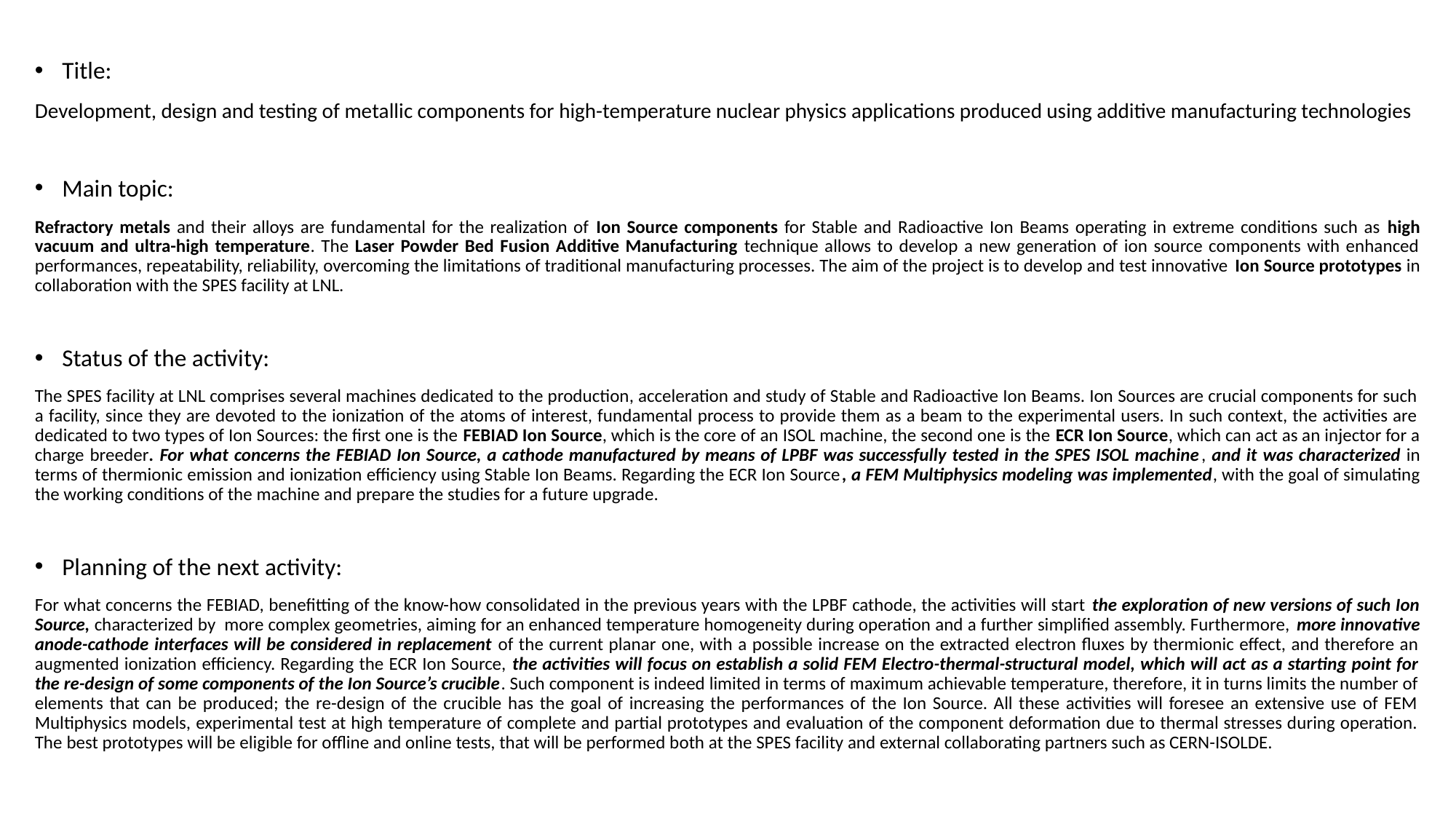

Title:
Development, design and testing of metallic components for high-temperature nuclear physics applications produced using additive manufacturing technologies

Main topic:
Refractory metals and their alloys are fundamental for the realization of Ion Source components for Stable and Radioactive Ion Beams operating in extreme conditions such as high vacuum and ultra-high temperature. The Laser Powder Bed Fusion Additive Manufacturing technique allows to develop a new generation of ion source components with enhanced performances, repeatability, reliability, overcoming the limitations of traditional manufacturing processes. The aim of the project is to develop and test innovative Ion Source prototypes in collaboration with the SPES facility at LNL.

Status of the activity:
The SPES facility at LNL comprises several machines dedicated to the production, acceleration and study of Stable and Radioactive Ion Beams. Ion Sources are crucial components for such a facility, since they are devoted to the ionization of the atoms of interest, fundamental process to provide them as a beam to the experimental users. In such context, the activities are dedicated to two types of Ion Sources: the first one is the FEBIAD Ion Source, which is the core of an ISOL machine, the second one is the ECR Ion Source, which can act as an injector for a charge breeder. For what concerns the FEBIAD Ion Source, a cathode manufactured by means of LPBF was successfully tested in the SPES ISOL machine, and it was characterized in terms of thermionic emission and ionization efficiency using Stable Ion Beams. Regarding the ECR Ion Source, a FEM Multiphysics modeling was implemented, with the goal of simulating the working conditions of the machine and prepare the studies for a future upgrade.

Planning of the next activity:
For what concerns the FEBIAD, benefitting of the know-how consolidated in the previous years with the LPBF cathode, the activities will start the exploration of new versions of such Ion Source, characterized by  more complex geometries, aiming for an enhanced temperature homogeneity during operation and a further simplified assembly. Furthermore, more innovative anode-cathode interfaces will be considered in replacement of the current planar one, with a possible increase on the extracted electron fluxes by thermionic effect, and therefore an augmented ionization efficiency. Regarding the ECR Ion Source, the activities will focus on establish a solid FEM Electro-thermal-structural model, which will act as a starting point for the re-design of some components of the Ion Source’s crucible. Such component is indeed limited in terms of maximum achievable temperature, therefore, it in turns limits the number of elements that can be produced; the re-design of the crucible has the goal of increasing the performances of the Ion Source. All these activities will foresee an extensive use of FEM Multiphysics models, experimental test at high temperature of complete and partial prototypes and evaluation of the component deformation due to thermal stresses during operation. The best prototypes will be eligible for offline and online tests, that will be performed both at the SPES facility and external collaborating partners such as CERN-ISOLDE.